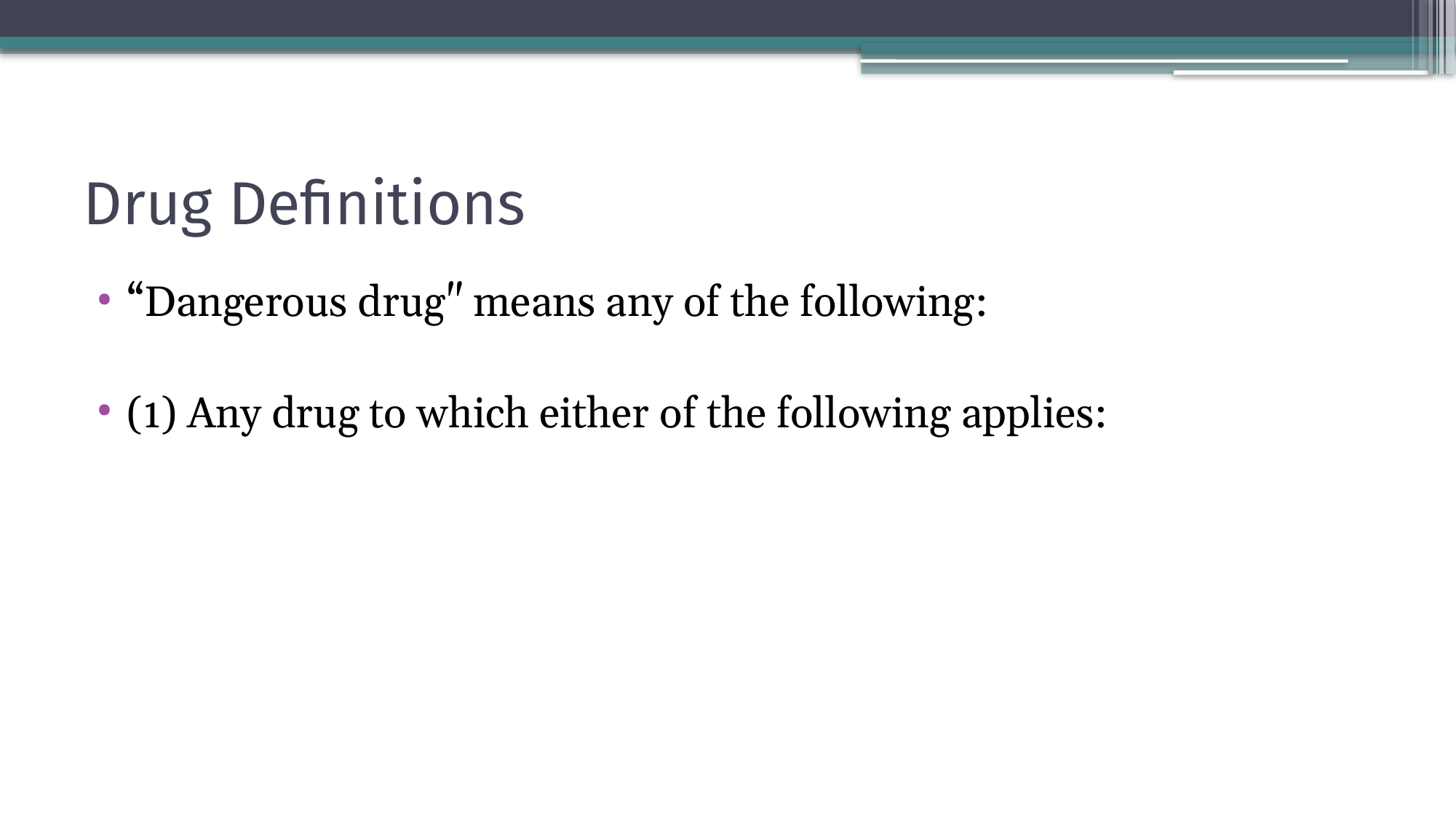

# Drug Definitions
“Dangerous drug" means any of the following:

(1) Any drug to which either of the following applies: